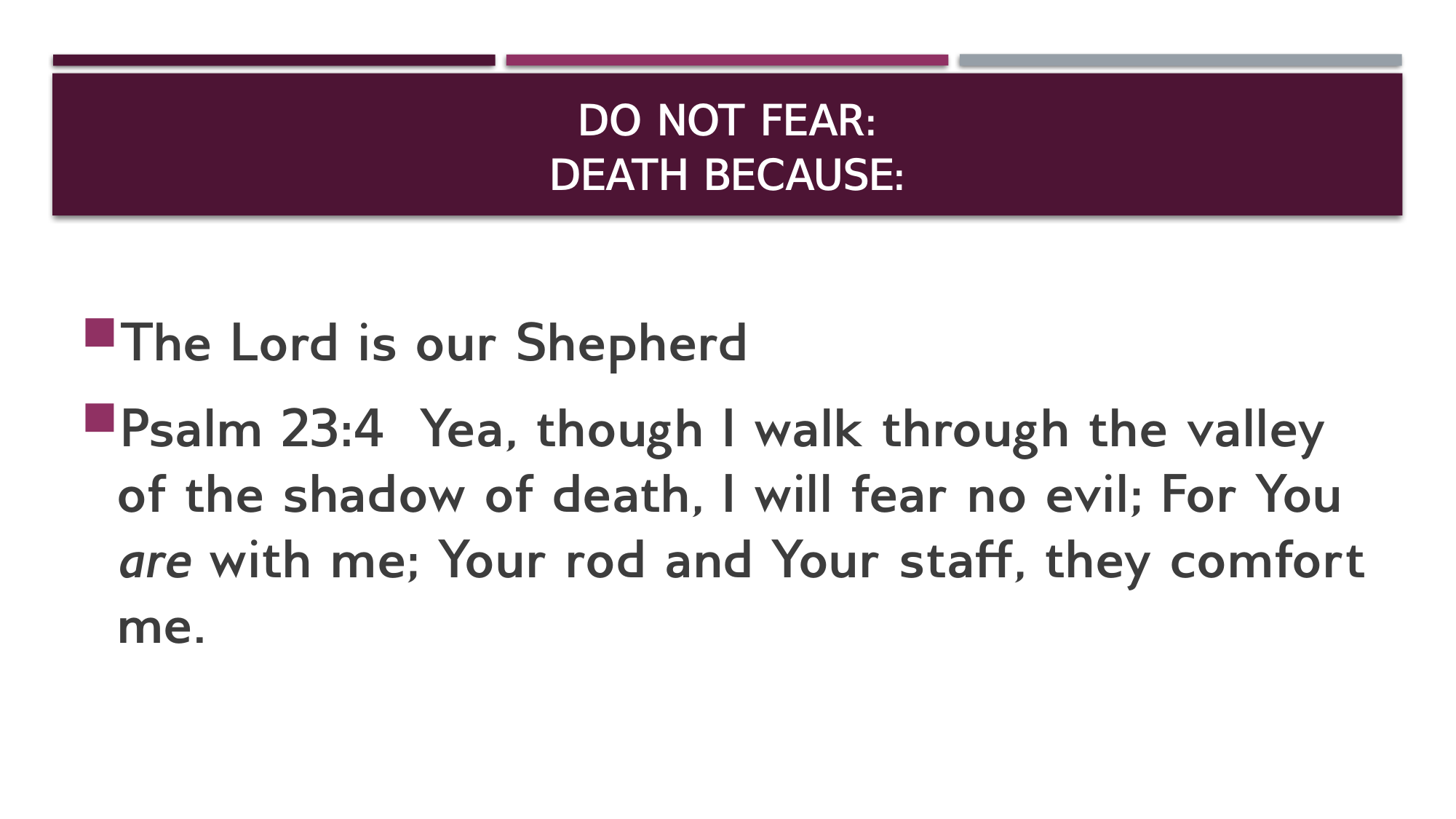

# Do not fear: death because:
The Lord is our Shepherd
Psalm 23:4  Yea, though I walk through the valley of the shadow of death, I will fear no evil; For You are with me; Your rod and Your staff, they comfort me.